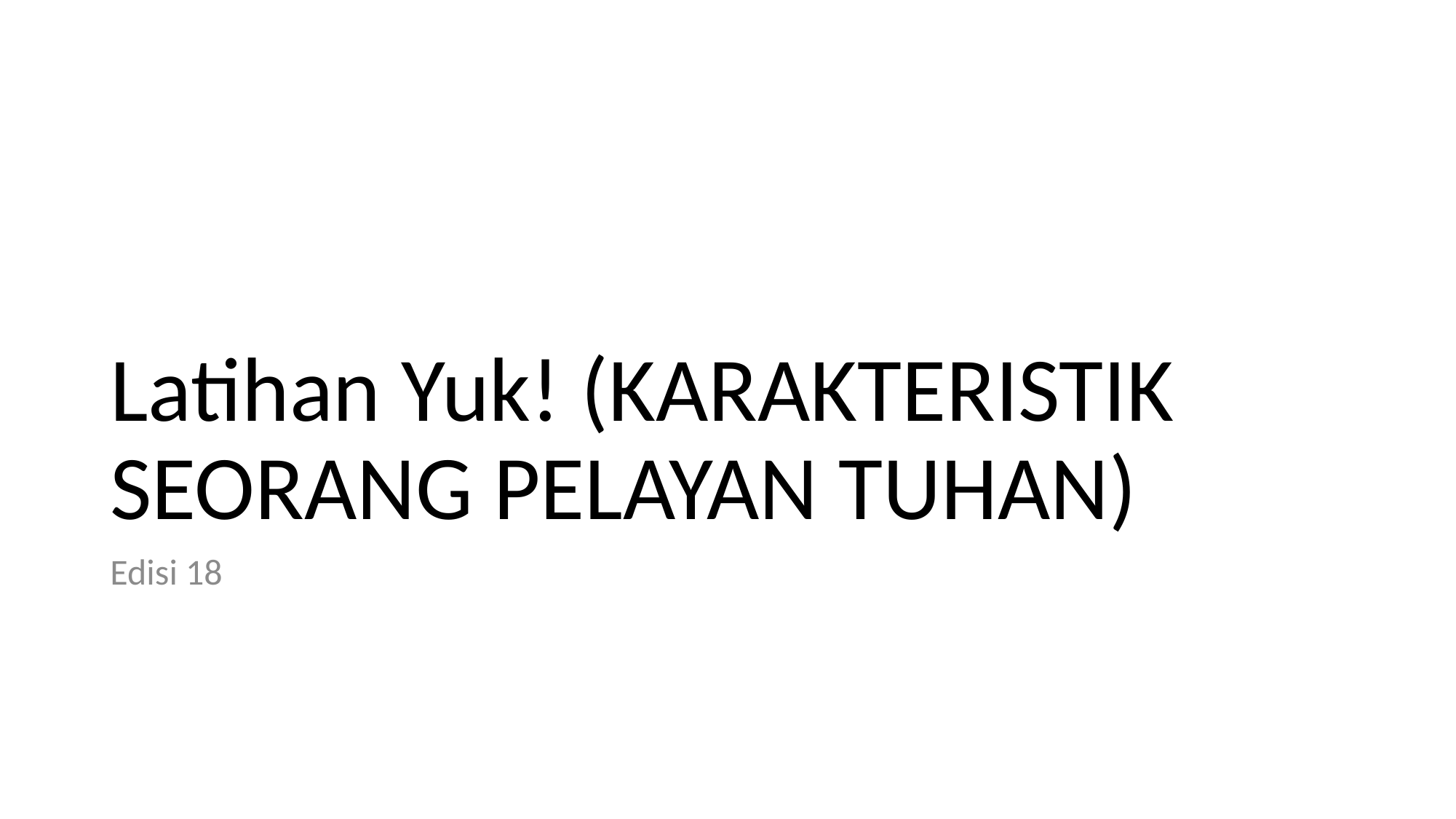

# Latihan Yuk! (KARAKTERISTIK SEORANG PELAYAN TUHAN)
Edisi 18